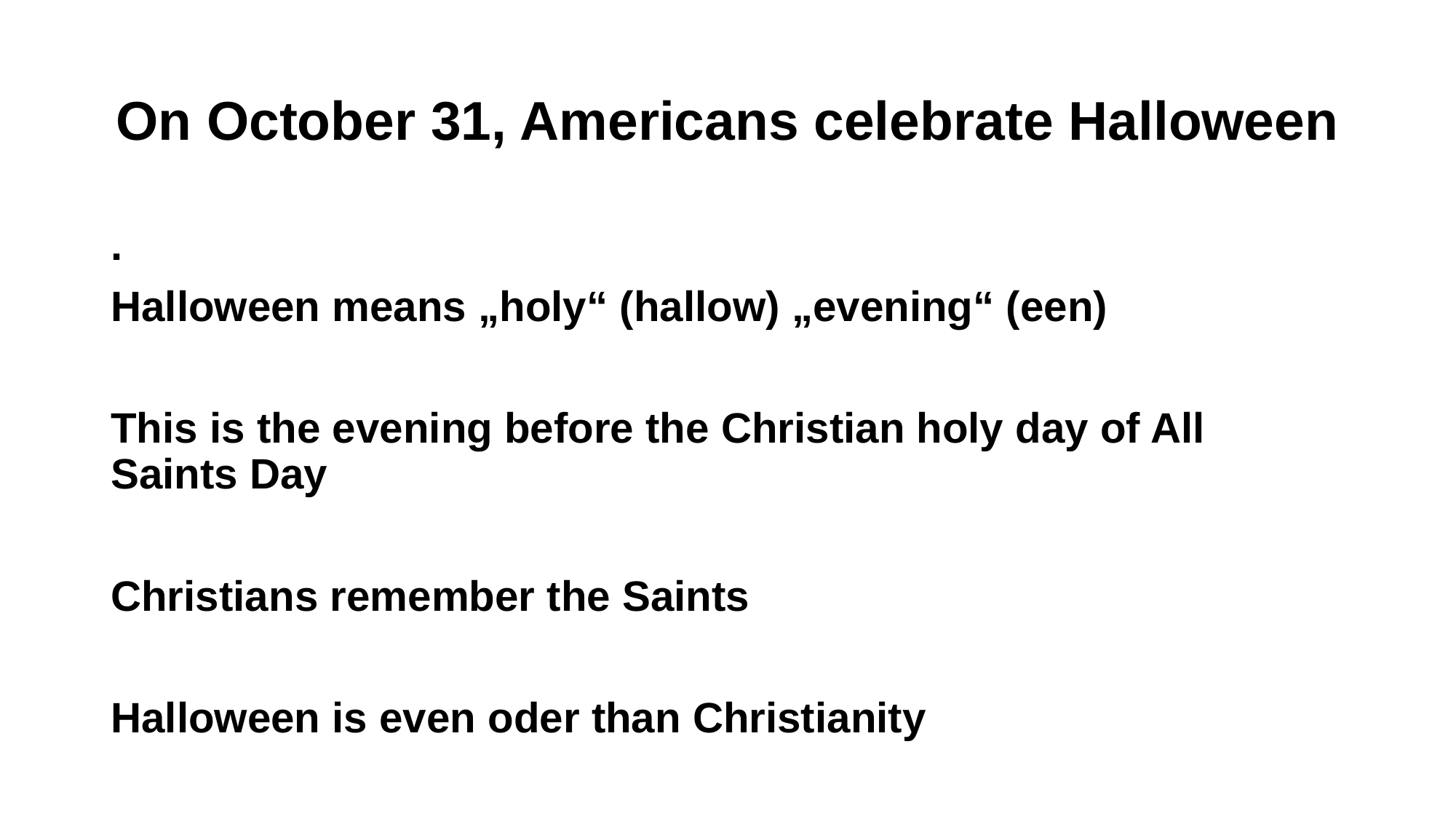

# On October 31, Americans celebrate Halloween
.
Halloween means „holy“ (hallow) „evening“ (een)

This is the evening before the Christian holy day of All Saints Day

Christians remember the Saints

Halloween is even oder than Christianity